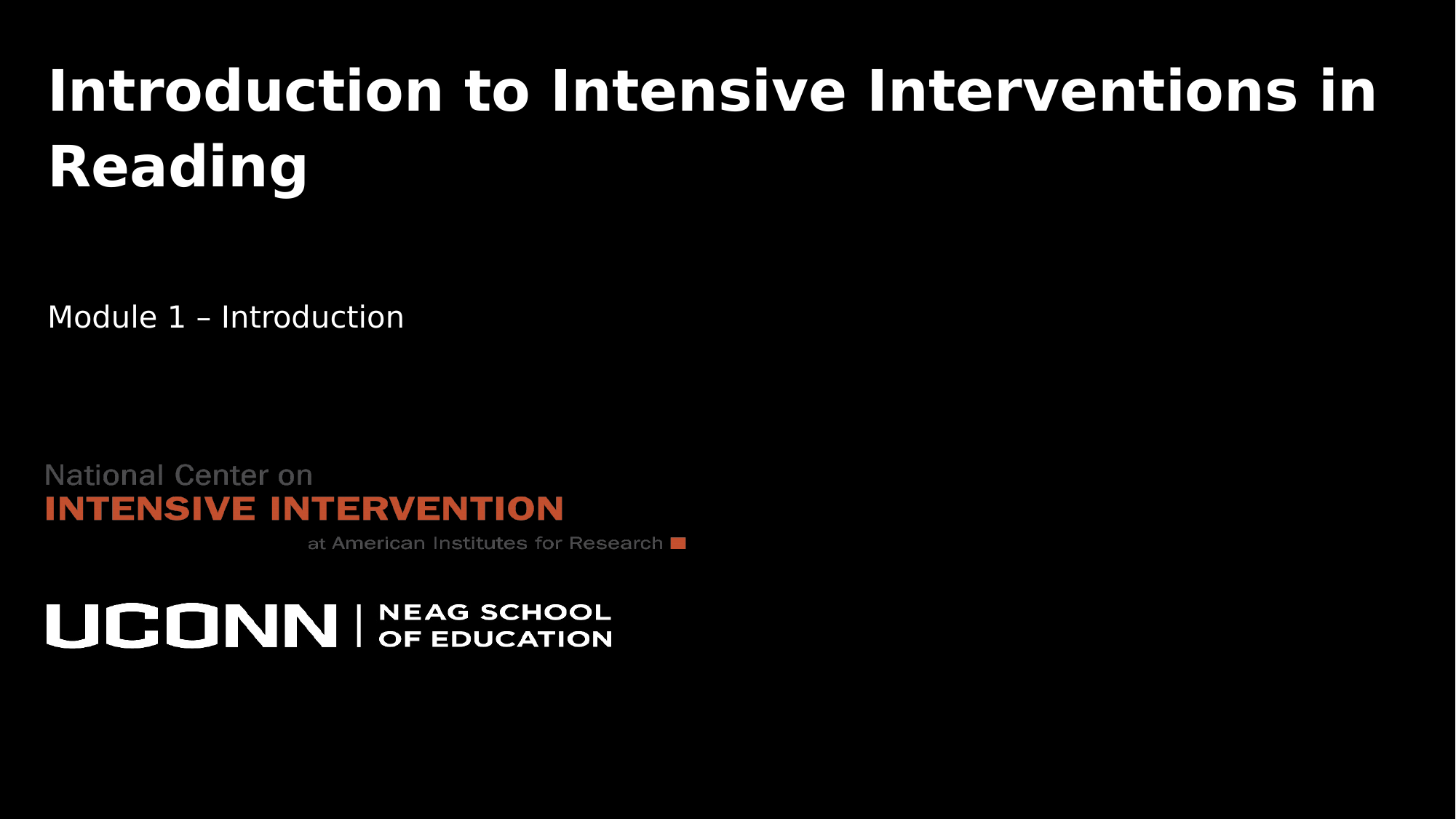

# Introduction to Intensive Interventions in Reading
Module 1 – Introduction